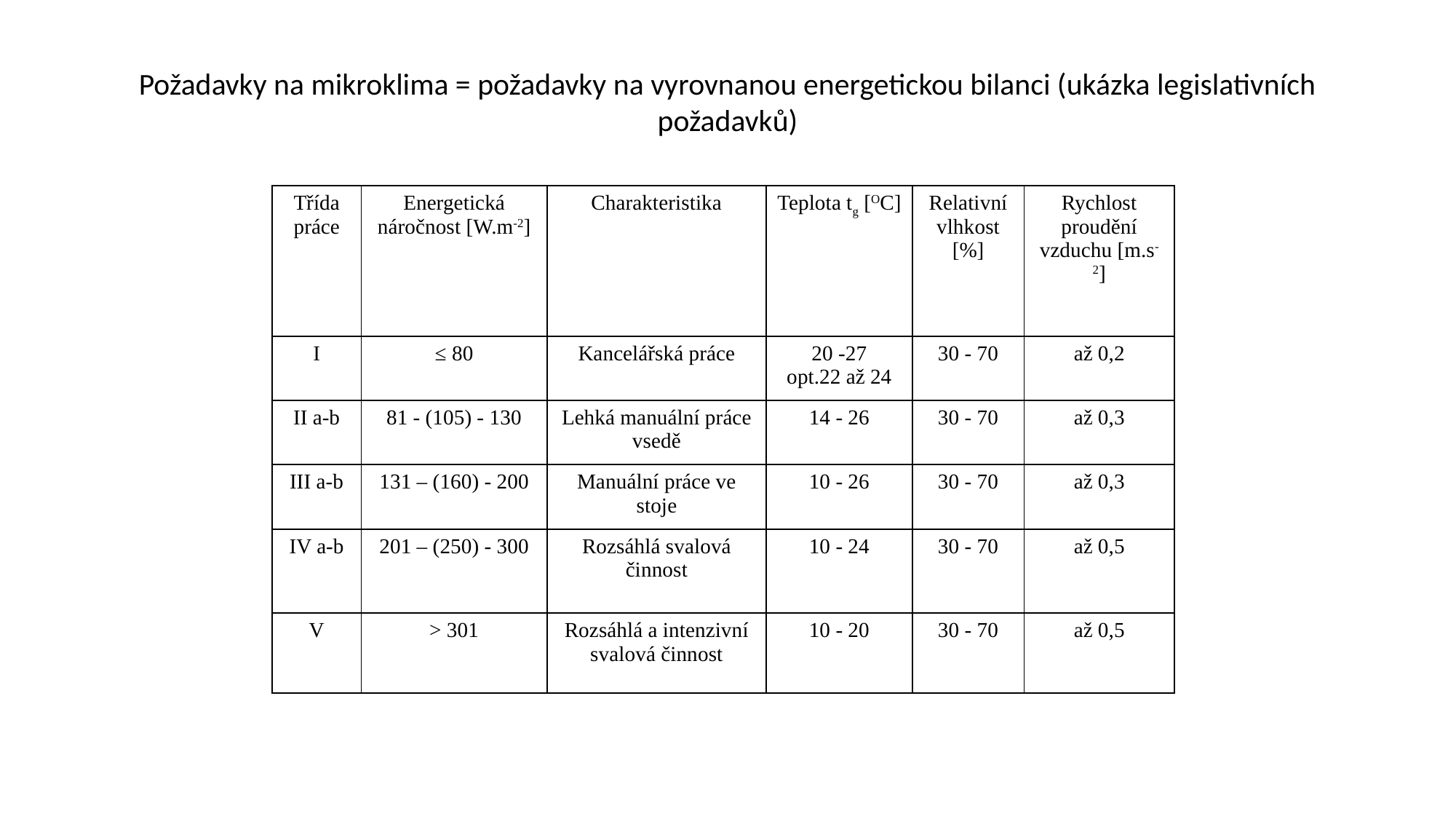

# Požadavky na mikroklima = požadavky na vyrovnanou energetickou bilanci (ukázka legislativních požadavků)
| Třída práce | Energetická náročnost [W.m-2] | Charakteristika | Teplota tg [OC] | Relativní vlhkost [%] | Rychlost proudění vzduchu [m.s-2] |
| --- | --- | --- | --- | --- | --- |
| I | ≤ 80 | Kancelářská práce | 20 -27 opt.22 až 24 | 30 - 70 | až 0,2 |
| II a-b | 81 - (105) - 130 | Lehká manuální práce vsedě | 14 - 26 | 30 - 70 | až 0,3 |
| III a-b | 131 – (160) - 200 | Manuální práce ve stoje | 10 - 26 | 30 - 70 | až 0,3 |
| IV a-b | 201 – (250) - 300 | Rozsáhlá svalová činnost | 10 - 24 | 30 - 70 | až 0,5 |
| V | > 301 | Rozsáhlá a intenzivní svalová činnost | 10 - 20 | 30 - 70 | až 0,5 |